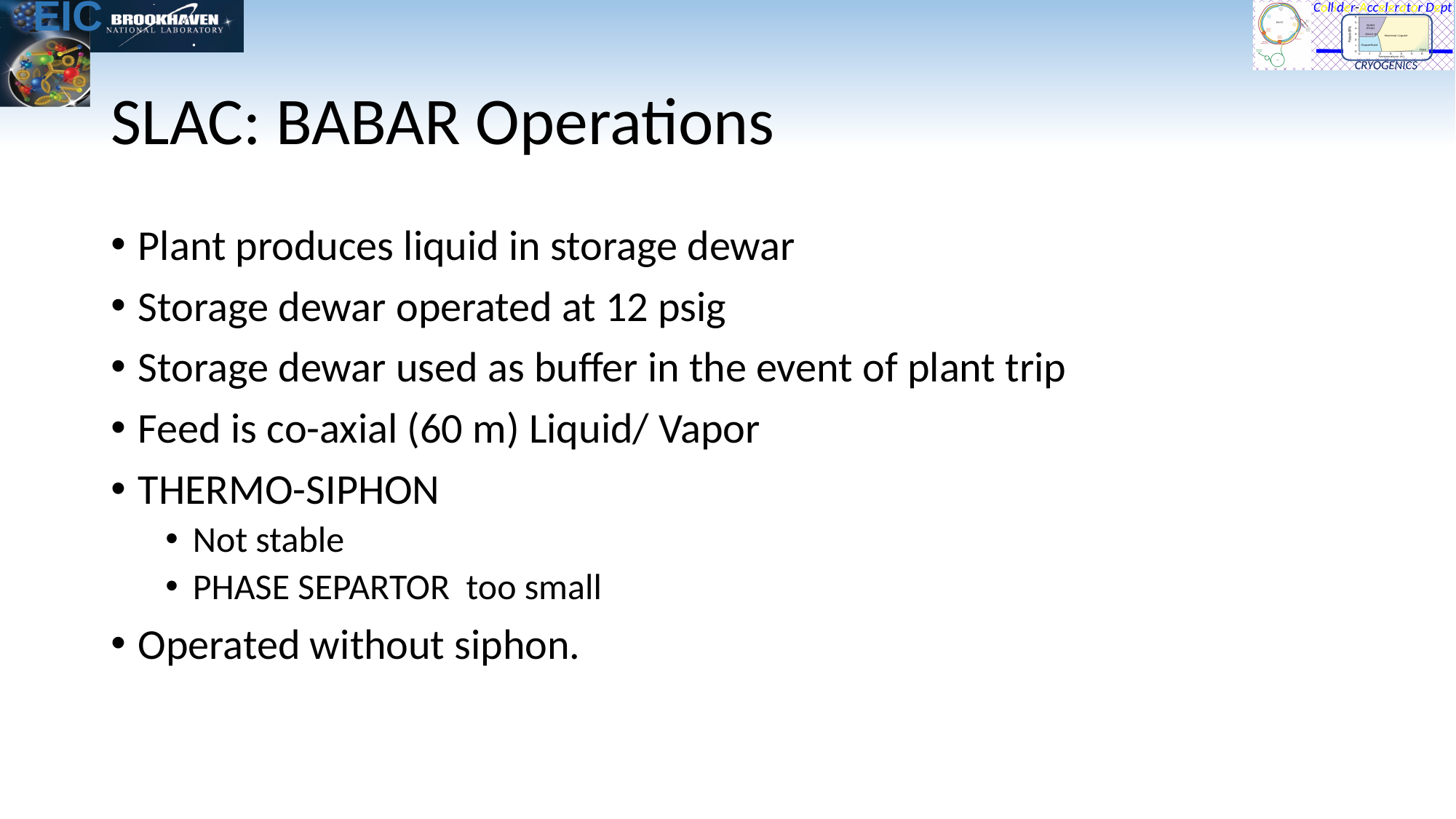

# SLAC: BABAR Operations
Plant produces liquid in storage dewar
Storage dewar operated at 12 psig
Storage dewar used as buffer in the event of plant trip
Feed is co-axial (60 m) Liquid/ Vapor
THERMO-SIPHON
Not stable
PHASE SEPARTOR  too small
Operated without siphon.